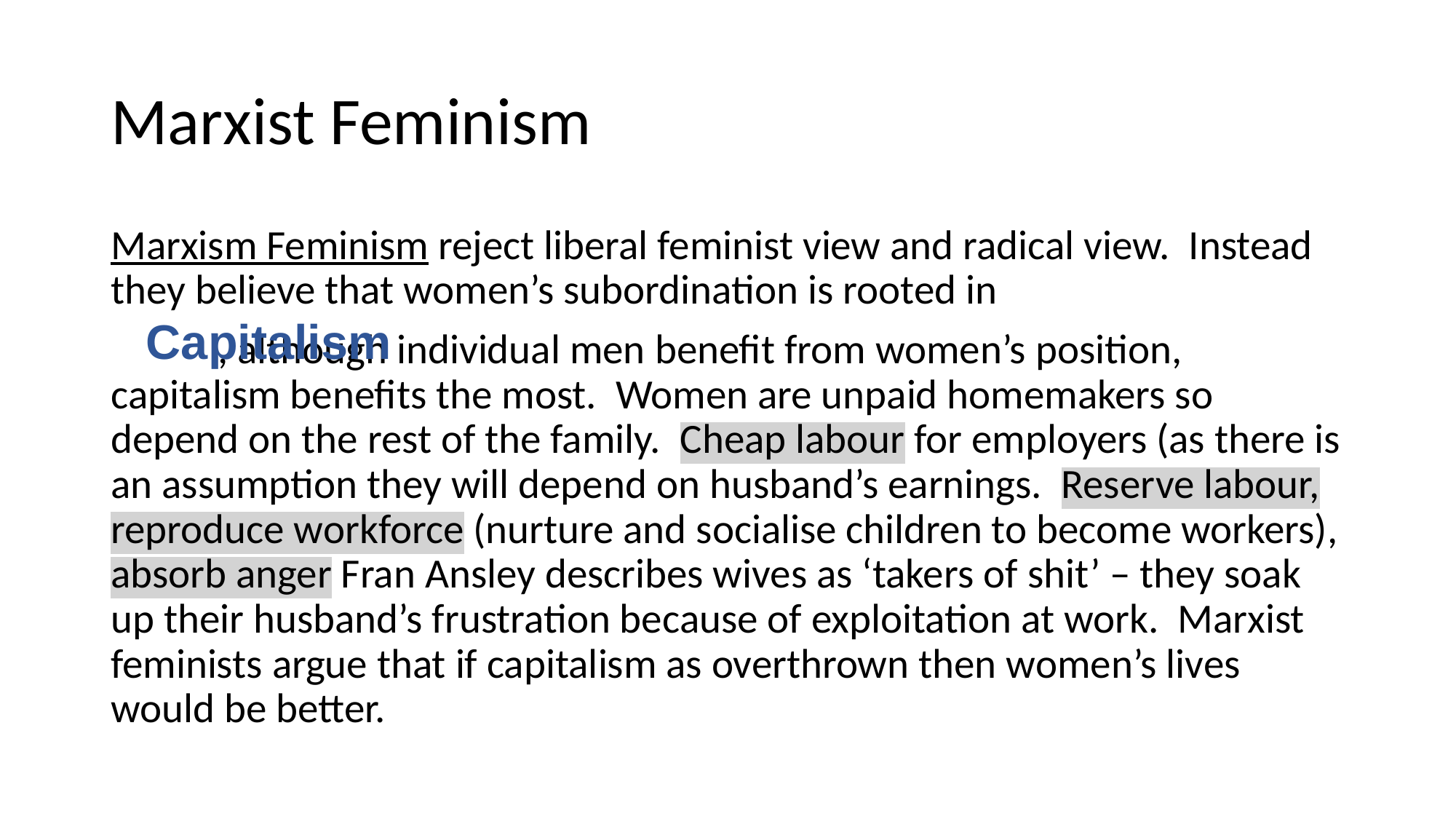

# Marxist Feminism
Marxism Feminism reject liberal feminist view and radical view.  Instead they believe that women’s subordination is rooted in
 			, although individual men benefit from women’s position, capitalism benefits the most.  Women are unpaid homemakers so depend on the rest of the family.  Cheap labour for employers (as there is an assumption they will depend on husband’s earnings.  Reserve labour, reproduce workforce (nurture and socialise children to become workers), absorb anger Fran Ansley describes wives as ‘takers of shit’ – they soak up their husband’s frustration because of exploitation at work.  Marxist feminists argue that if capitalism as overthrown then women’s lives would be better.

Capitalism